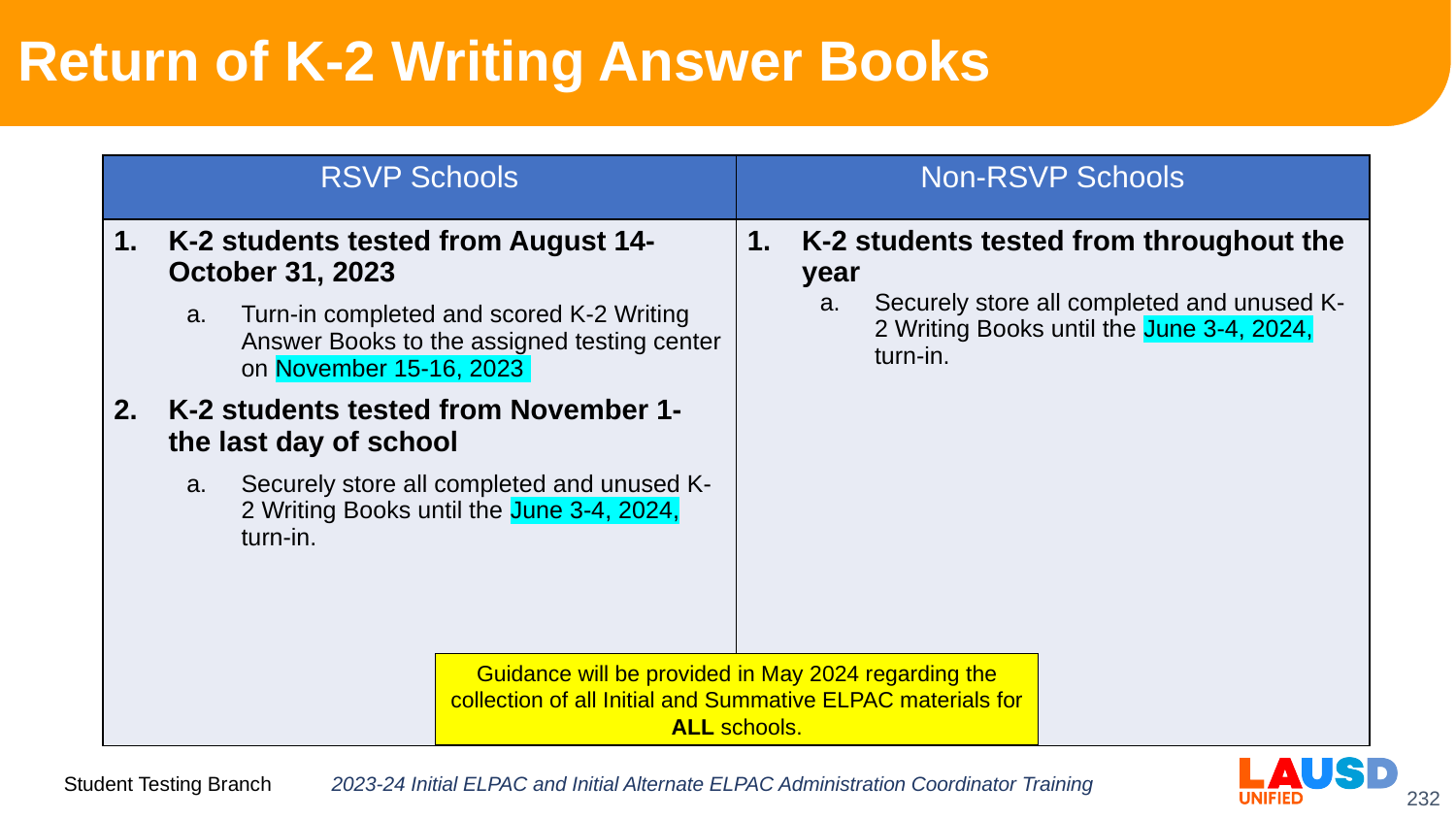

# Return of K-2 Writing Answer Books
| RSVP Schools | Non-RSVP Schools |
| --- | --- |
| K-2 students tested from August 14- October 31, 2023 Turn-in completed and scored K-2 Writing Answer Books to the assigned testing center on November 15-16, 2023  K-2 students tested from November 1- the last day of school Securely store all completed and unused K-2 Writing Books until the June 3-4, 2024, turn-in. | K-2 students tested from throughout the year Securely store all completed and unused K-2 Writing Books until the June 3-4, 2024, turn-in. |
Guidance will be provided in May 2024 regarding the collection of all Initial and Summative ELPAC materials for ALL schools.
2023-24 Initial ELPAC and Initial Alternate ELPAC Administration Coordinator Training